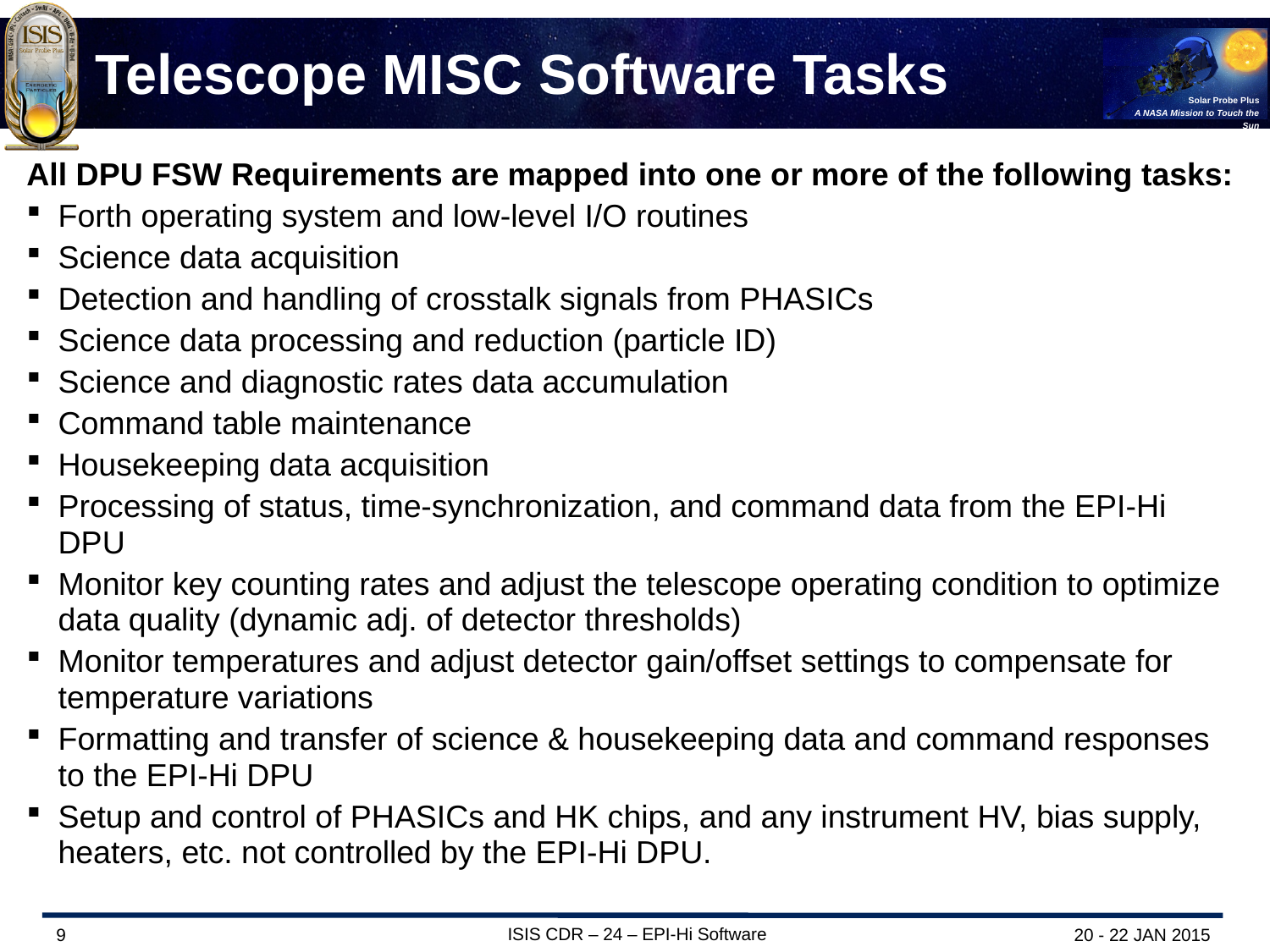

# Telescope MISC Software Tasks
All DPU FSW Requirements are mapped into one or more of the following tasks:
Forth operating system and low-level I/O routines
Science data acquisition
Detection and handling of crosstalk signals from PHASICs
Science data processing and reduction (particle ID)
Science and diagnostic rates data accumulation
Command table maintenance
Housekeeping data acquisition
Processing of status, time-synchronization, and command data from the EPI-Hi DPU
Monitor key counting rates and adjust the telescope operating condition to optimize data quality (dynamic adj. of detector thresholds)
Monitor temperatures and adjust detector gain/offset settings to compensate for temperature variations
Formatting and transfer of science & housekeeping data and command responses to the EPI-Hi DPU
Setup and control of PHASICs and HK chips, and any instrument HV, bias supply, heaters, etc. not controlled by the EPI-Hi DPU.